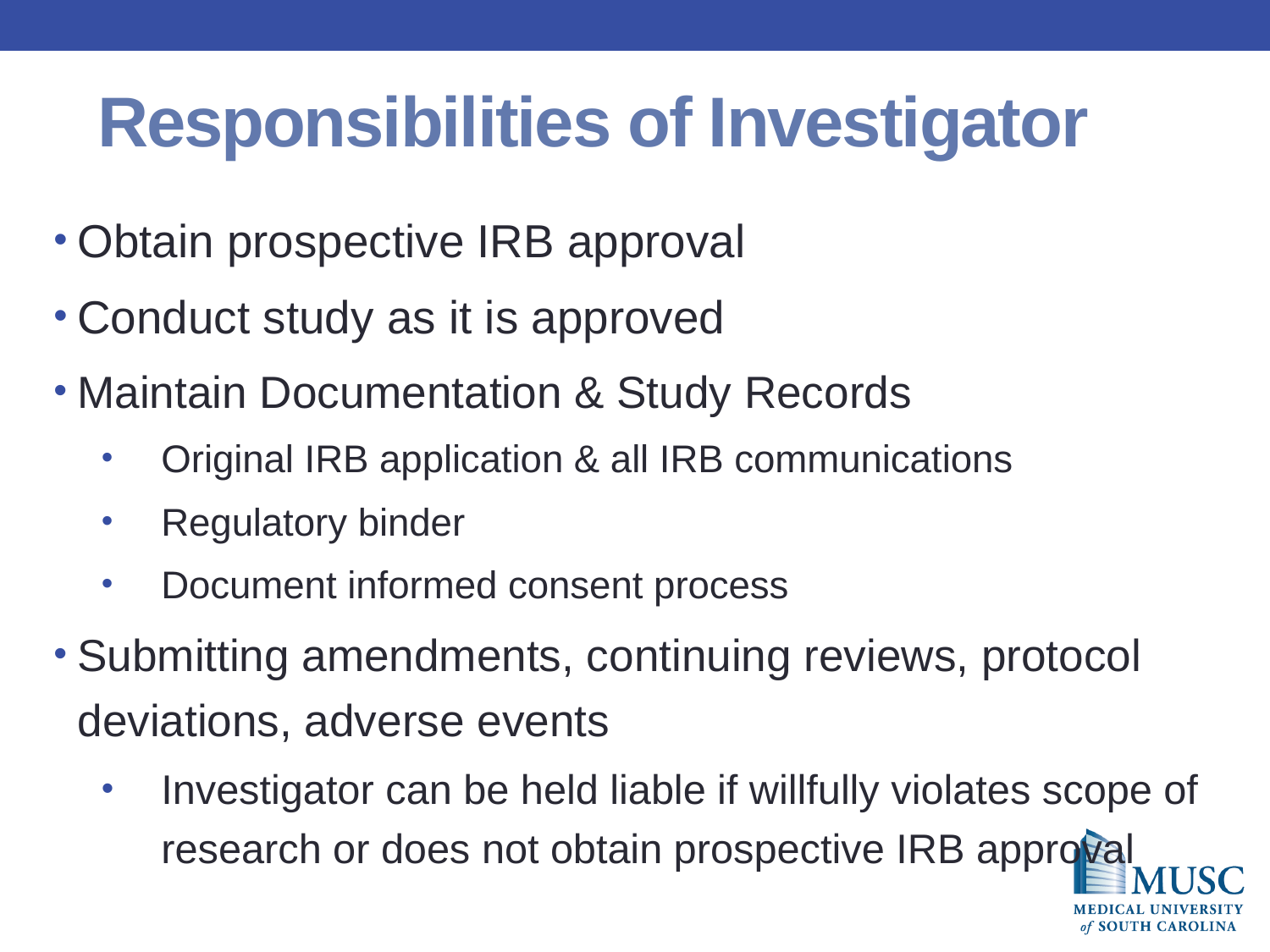

# Responsibilities of Investigator
Obtain prospective IRB approval
Conduct study as it is approved
Maintain Documentation & Study Records
Original IRB application & all IRB communications
Regulatory binder
Document informed consent process
Submitting amendments, continuing reviews, protocol deviations, adverse events
Investigator can be held liable if willfully violates scope of research or does not obtain prospective IRB approval